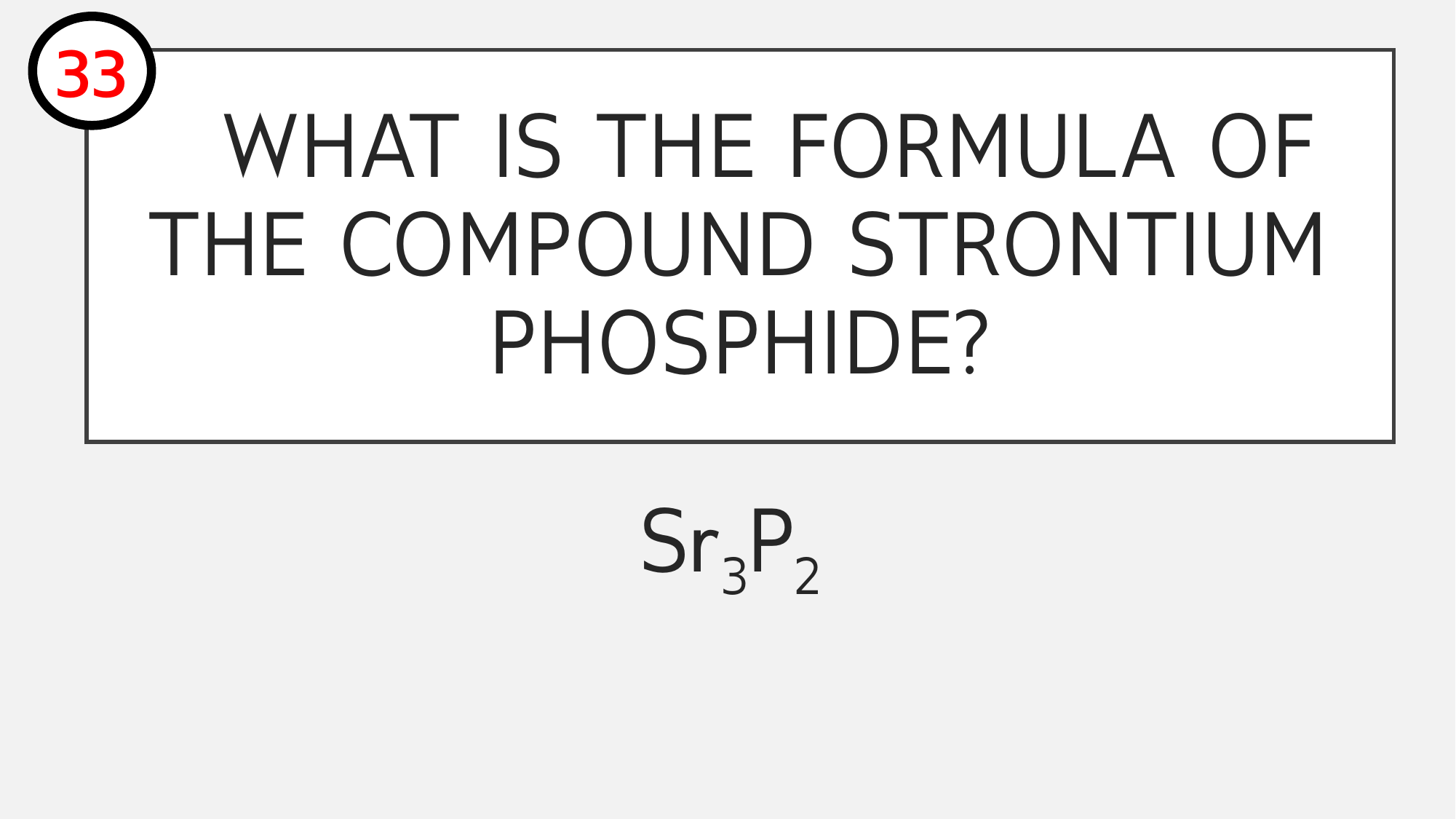

33
# What is the formula of the compound strontium phosphide?
Sr3P2